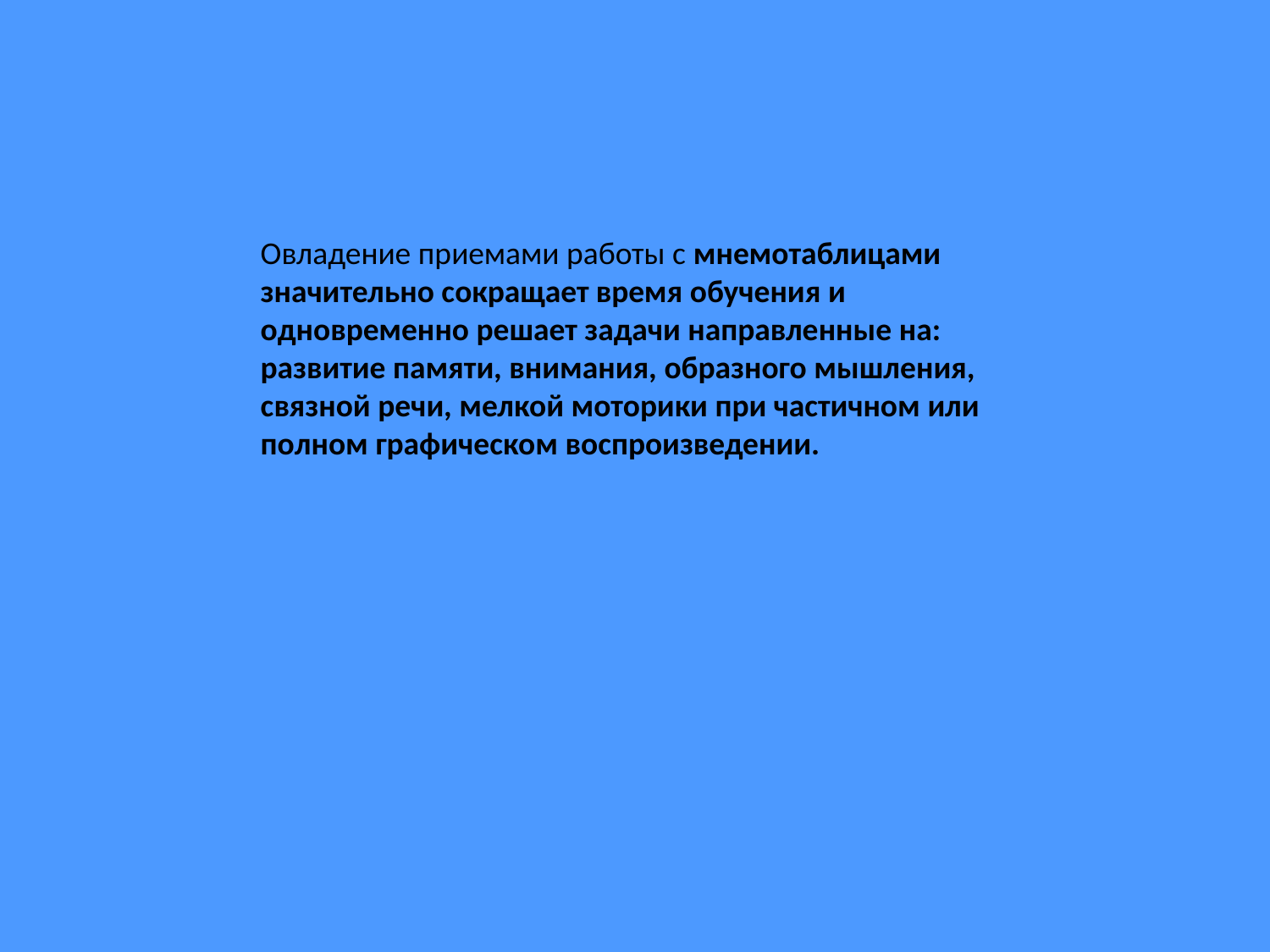

Овладение приемами работы с мнемотаблицами значительно сокращает время обучения и одновременно решает задачи направленные на: развитие памяти, внимания, образного мышления, связной речи, мелкой моторики при частичном или полном графическом воспроизведении.